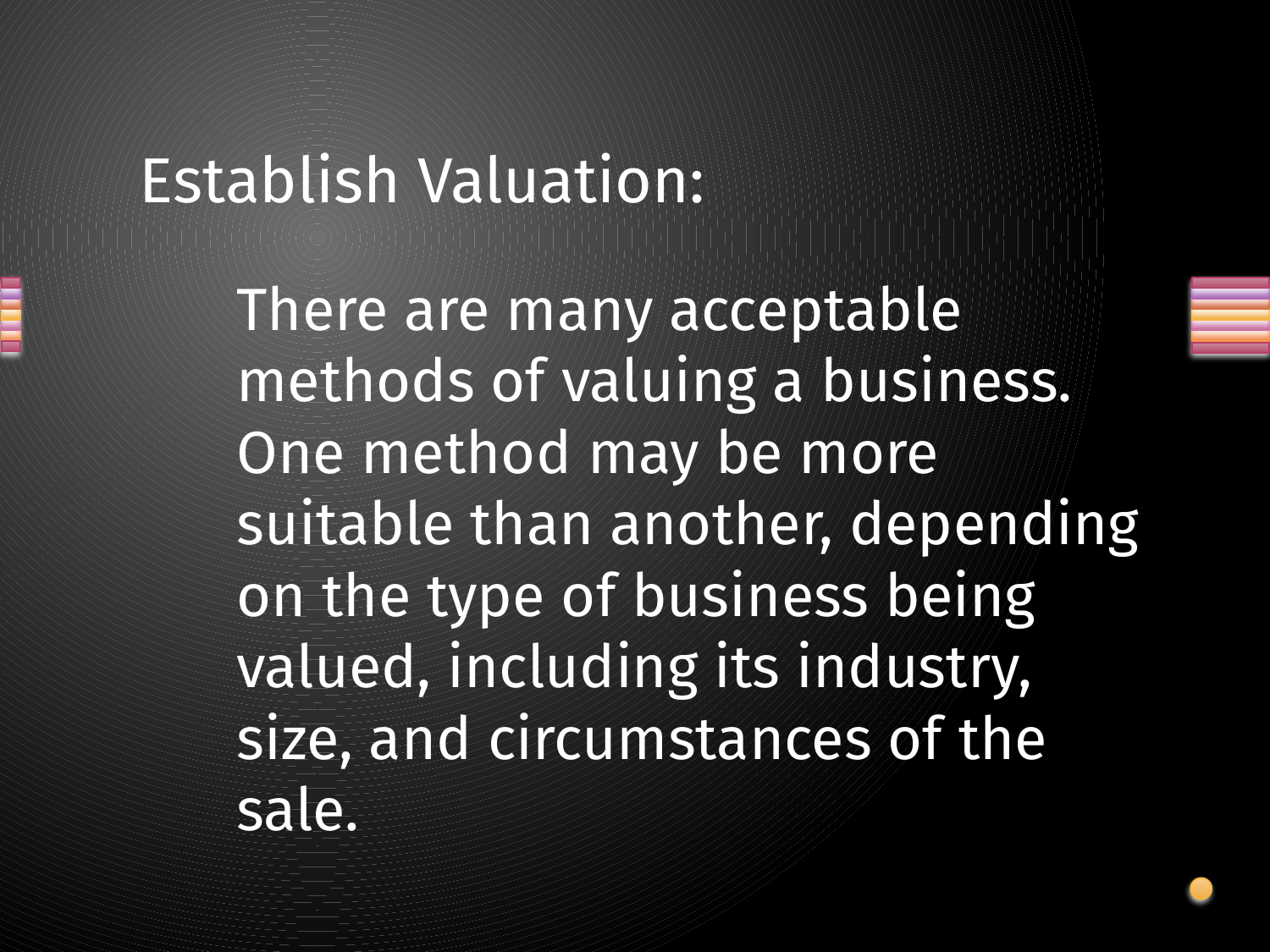

# Establish Valuation:

	There are many acceptable methods of valuing a business.     One method may be more suitable than another, depending on the type of business being valued, including its industry, size, and circumstances of the sale.